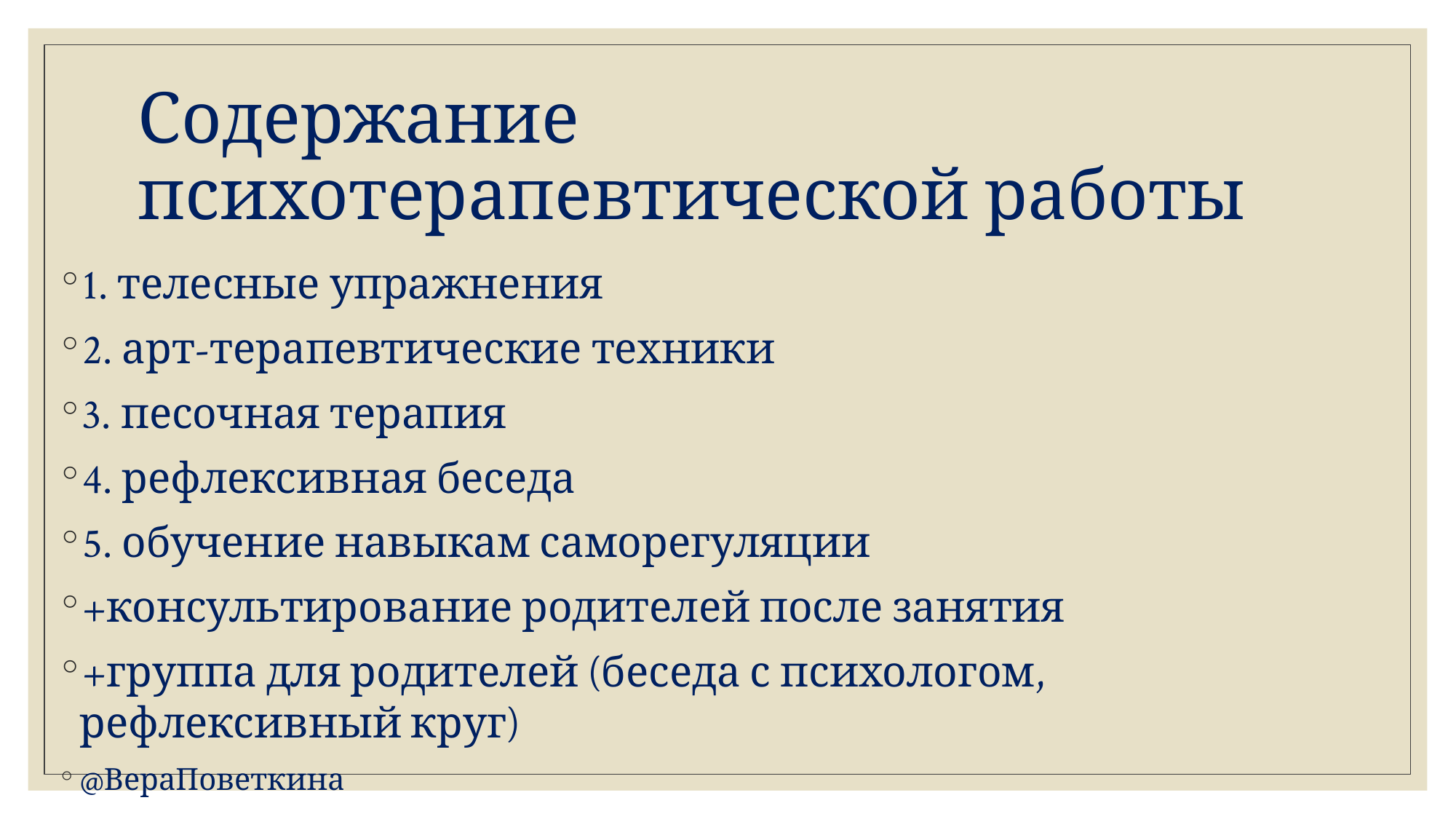

# Содержание психотерапевтической работы
1. телесные упражнения
2. арт-терапевтические техники
3. песочная терапия
4. рефлексивная беседа
5. обучение навыкам саморегуляции
+консультирование родителей после занятия
+группа для родителей (беседа с психологом, рефлексивный круг)
@ВераПоветкина